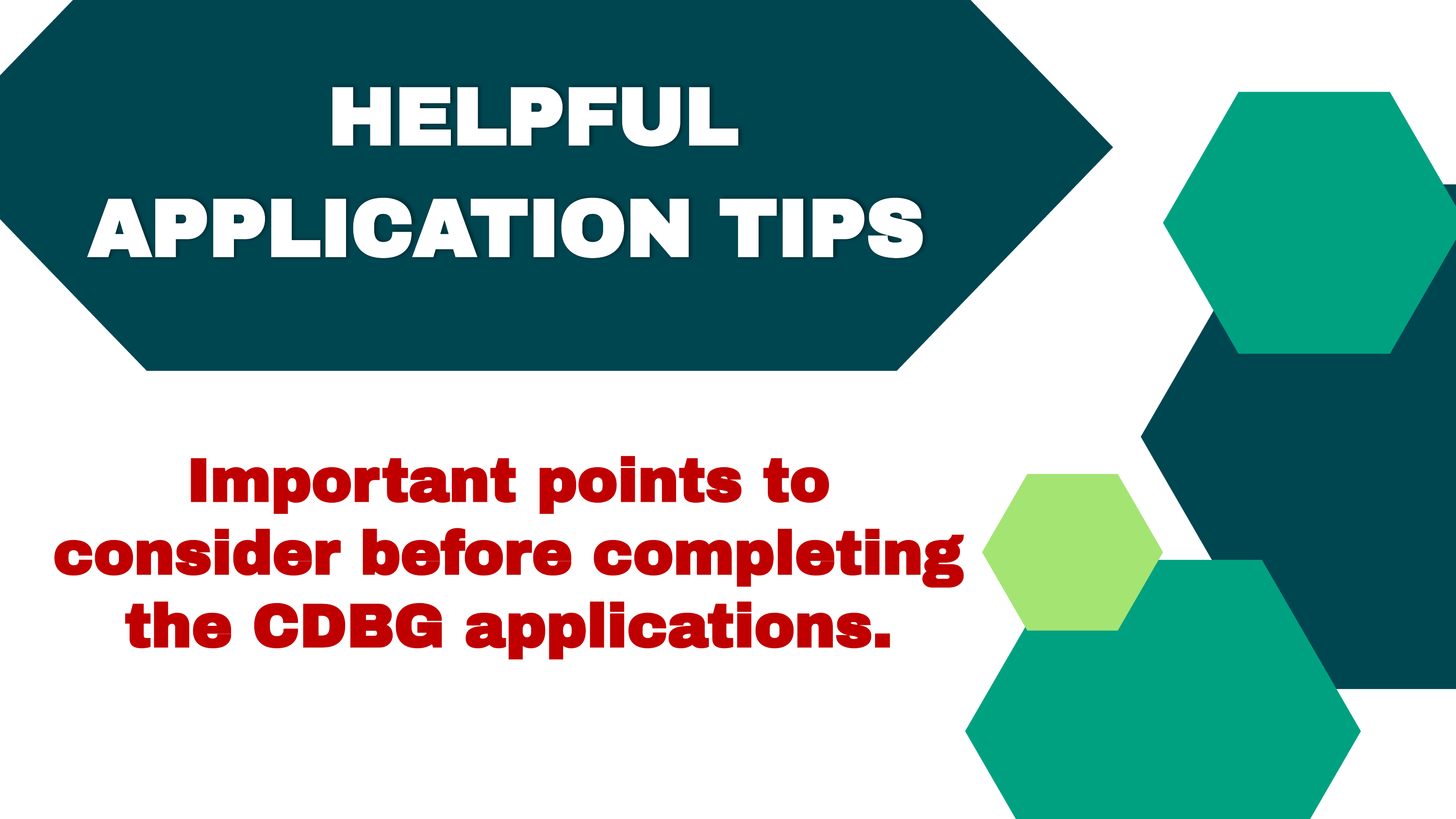

HELPFUL APPLICATION TIPS

Important points to consider before completing the CDBG applications.